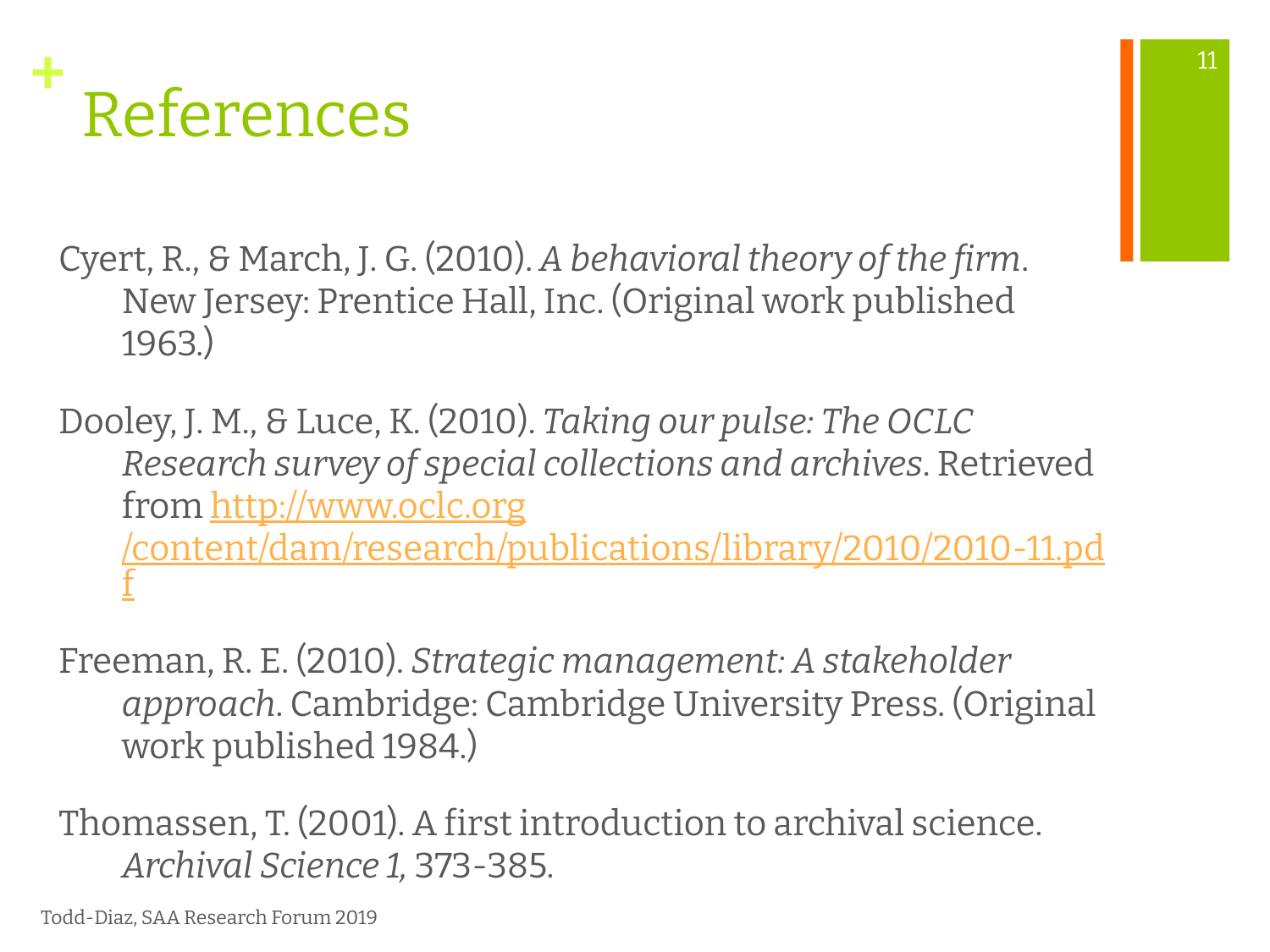

11
# References
Cyert, R., & March, J. G. (2010). A behavioral theory of the firm. New Jersey: Prentice Hall, Inc. (Original work published 1963.)
Dooley, J. M., & Luce, K. (2010). Taking our pulse: The OCLC Research survey of special collections and archives. Retrieved from http://www.oclc.org/content/dam/research/publications/library/2010/2010-11.pdf
Freeman, R. E. (2010). Strategic management: A stakeholder approach. Cambridge: Cambridge University Press. (Original work published 1984.)
Thomassen, T. (2001). A first introduction to archival science. Archival Science 1, 373-385.

Todd-Diaz, SAA Research Forum 2019